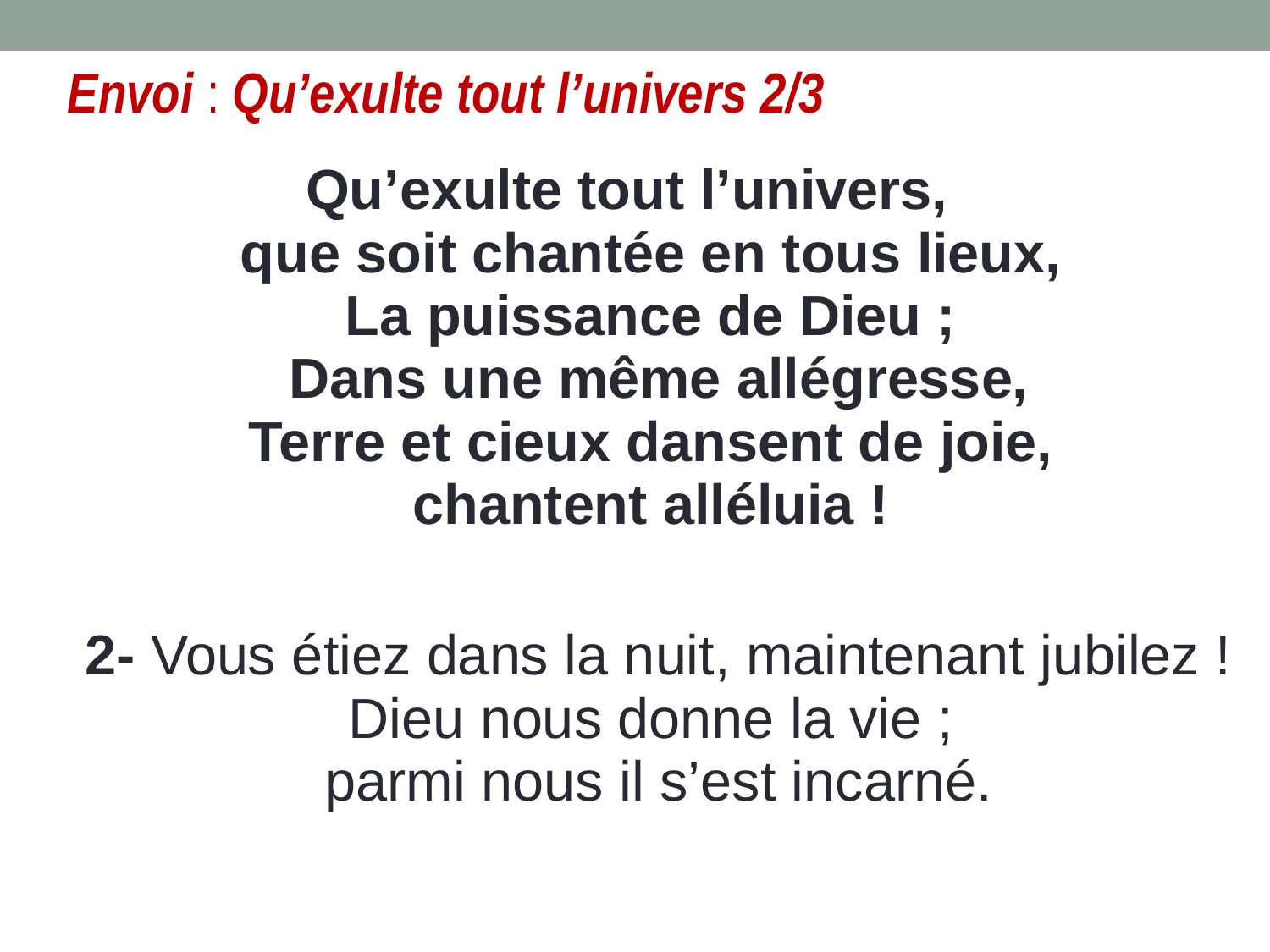

# Envoi : Qu’exulte tout l’univers 2/3
Qu’exulte tout l’univers,
que soit chantée en tous lieux,
La puissance de Dieu ;
Dans une même allégresse,
Terre et cieux dansent de joie,
chantent alléluia !
2- Vous étiez dans la nuit, maintenant jubilez !
Dieu nous donne la vie ;
parmi nous il s’est incarné.